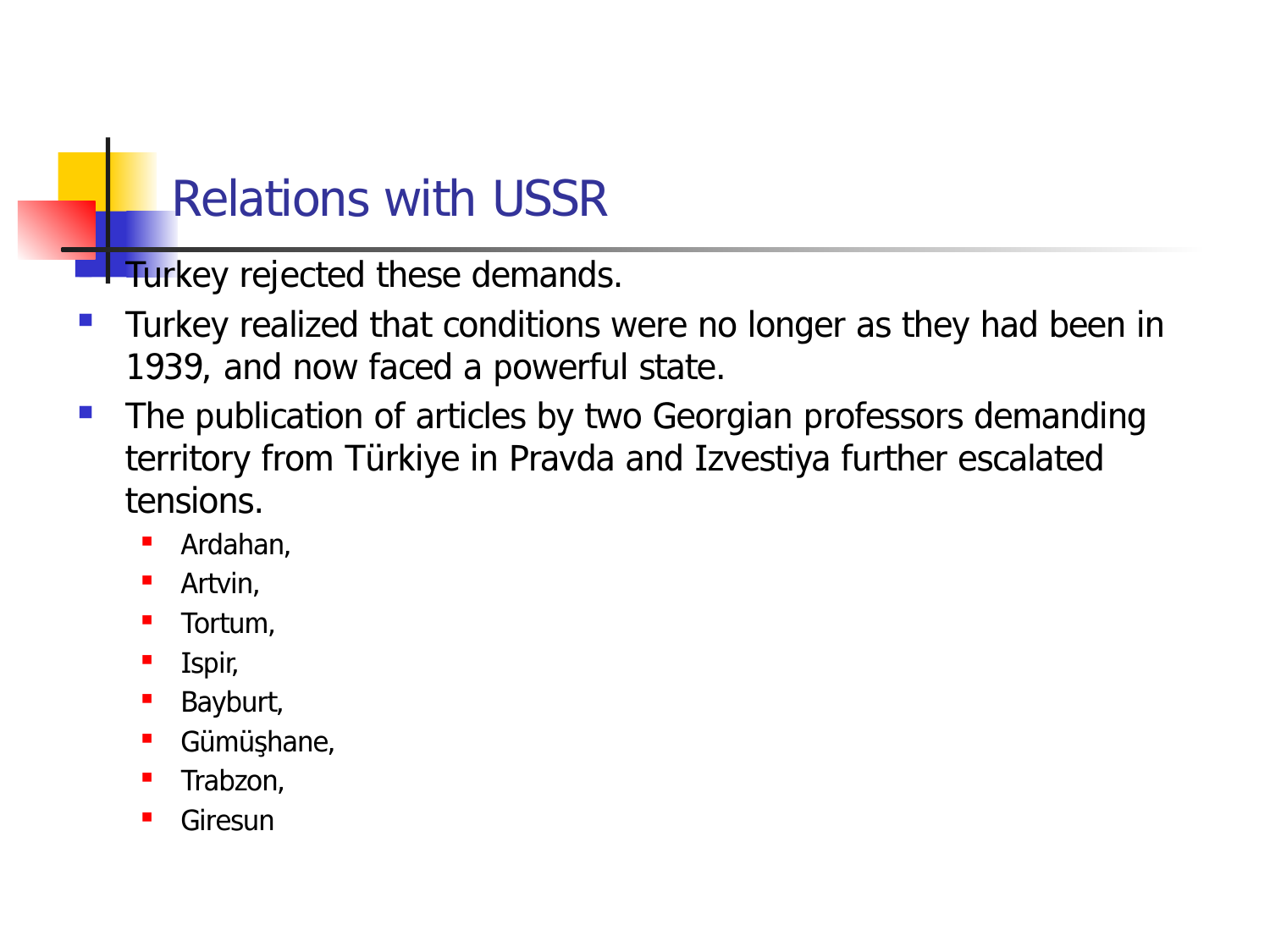

# Relations with USSR
Turkey rejected these demands.
Turkey realized that conditions were no longer as they had been in 1939, and now faced a powerful state.
The publication of articles by two Georgian professors demanding territory from Türkiye in Pravda and Izvestiya further escalated tensions.
Ardahan,
Artvin,
Tortum,
Ispir,
Bayburt,
Gümüşhane,
Trabzon,
Giresun